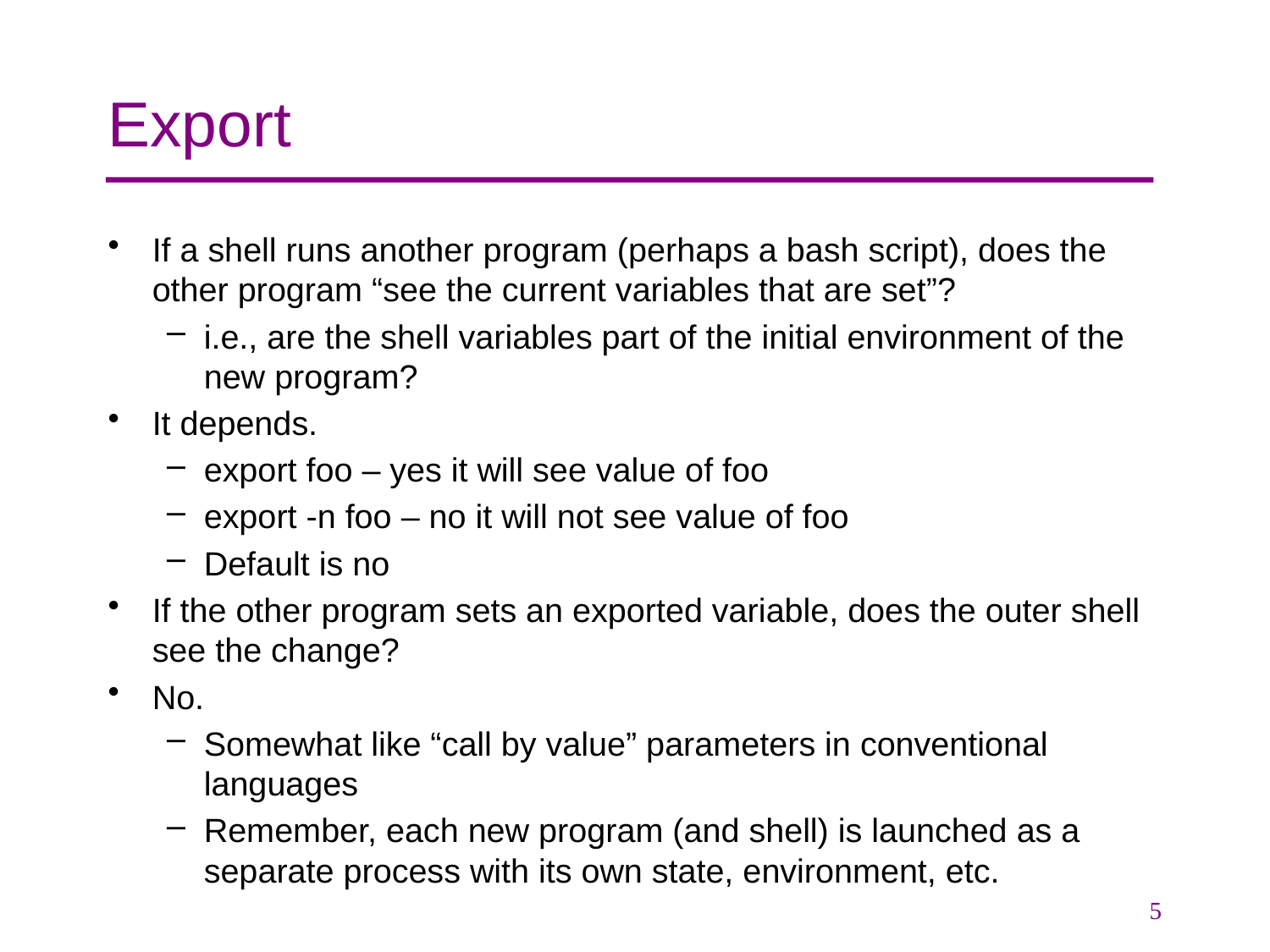

# Export
If a shell runs another program (perhaps a bash script), does the other program “see the current variables that are set”?
i.e., are the shell variables part of the initial environment of the new program?
It depends.
export foo – yes it will see value of foo
export -n foo – no it will not see value of foo
Default is no
If the other program sets an exported variable, does the outer shell see the change?
No.
Somewhat like “call by value” parameters in conventional languages
Remember, each new program (and shell) is launched as a separate process with its own state, environment, etc.
5